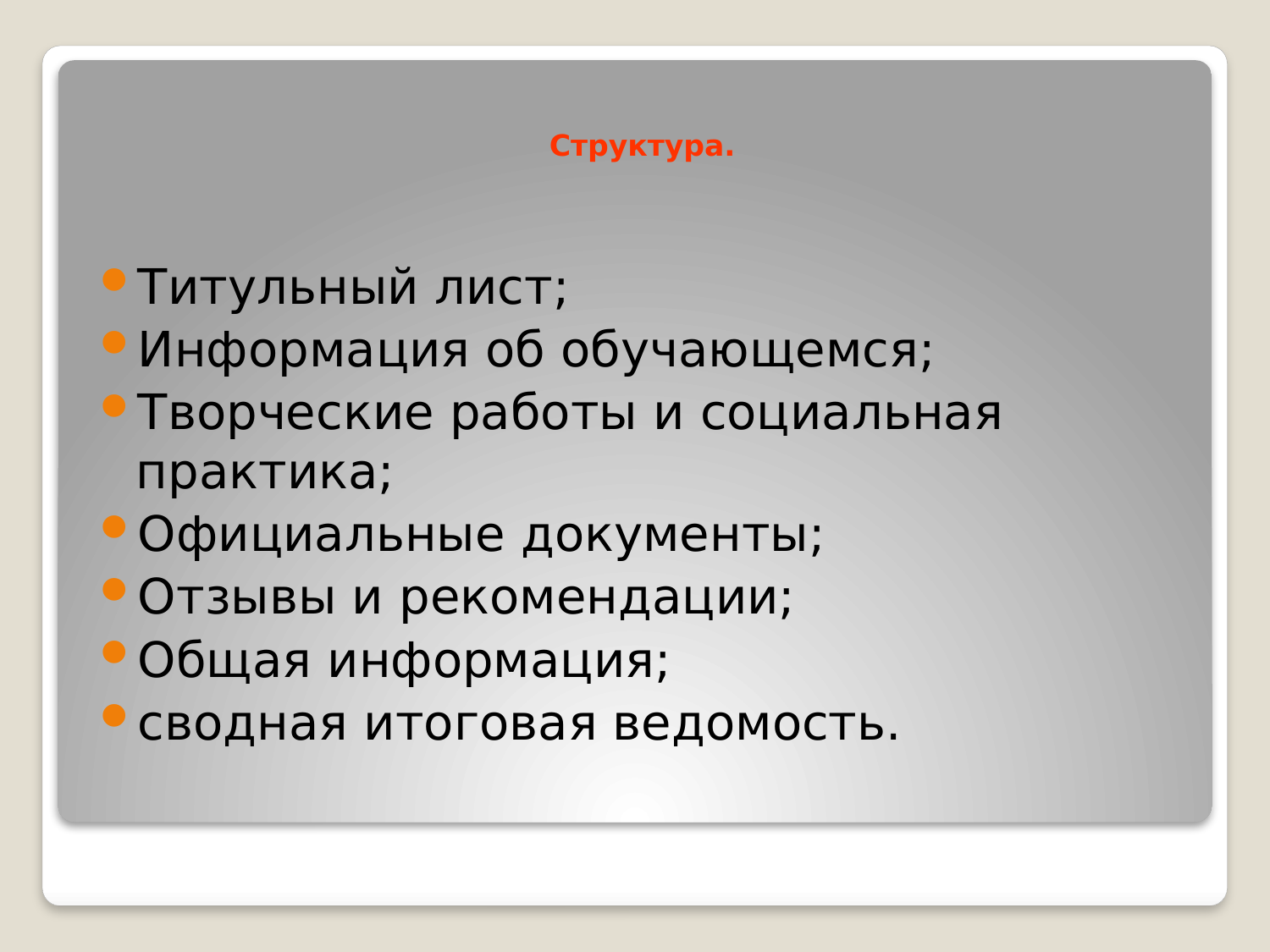

# Структура.

Титульный лист;
Информация об обучающемся;
Творческие работы и социальная практика;
Официальные документы;
Отзывы и рекомендации;
Общая информация;
сводная итоговая ведомость.